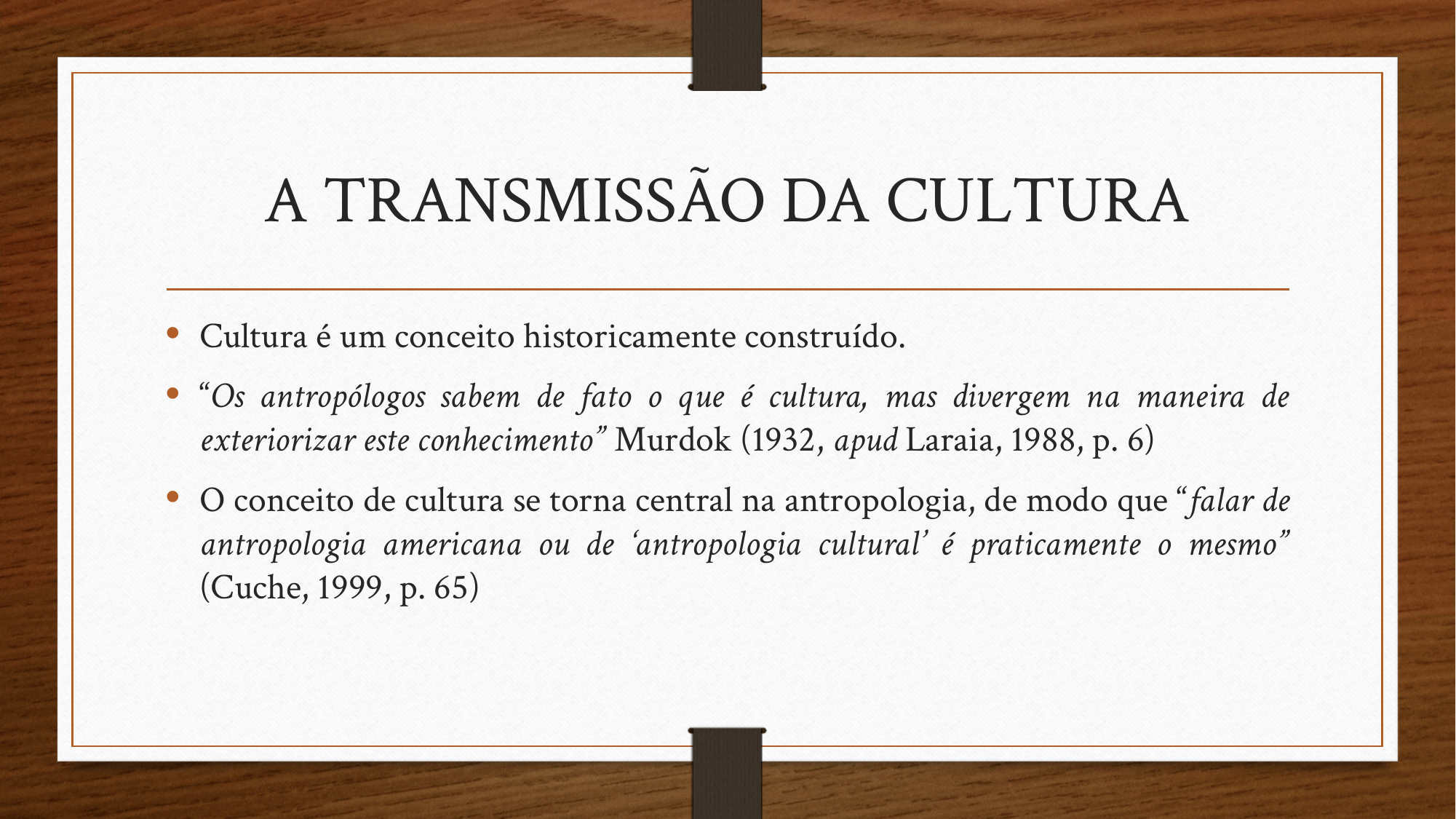

# A TRANSMISSÃO DA CULTURA
Cultura é um conceito historicamente construído.
“Os antropólogos sabem de fato o que é cultura, mas divergem na maneira de exteriorizar este conhecimento” Murdok (1932, apud Laraia, 1988, p. 6)
O conceito de cultura se torna central na antropologia, de modo que “falar de antropologia americana ou de ‘antropologia cultural’ é praticamente o mesmo” (Cuche, 1999, p. 65)